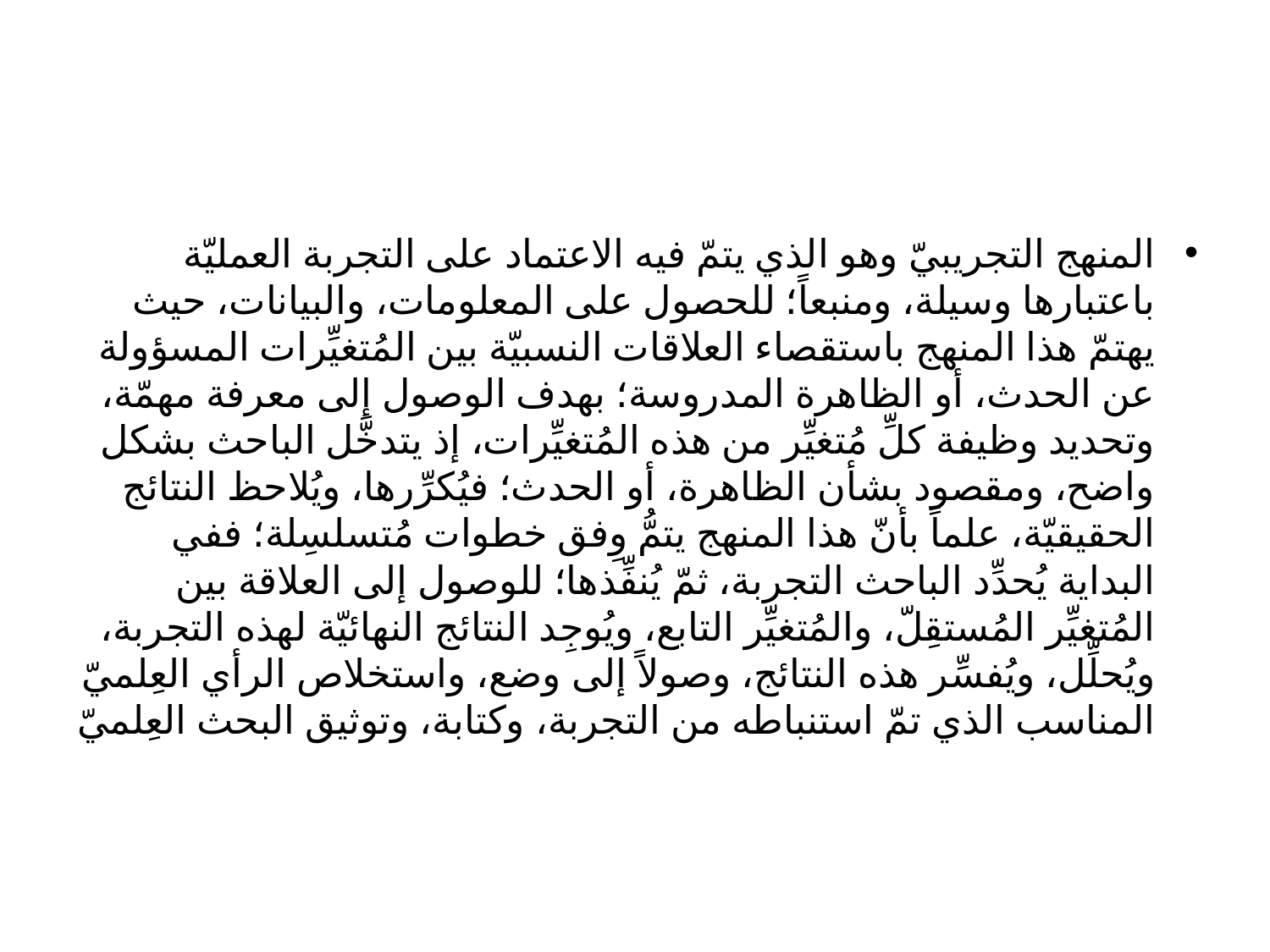

#
المنهج التجريبيّ وهو الذي يتمّ فيه الاعتماد على التجربة العمليّة باعتبارها وسيلة، ومنبعاً؛ للحصول على المعلومات، والبيانات، حيث يهتمّ هذا المنهج باستقصاء العلاقات النسبيّة بين المُتغيِّرات المسؤولة عن الحدث، أو الظاهرة المدروسة؛ بهدف الوصول إلى معرفة مهمّة، وتحديد وظيفة كلِّ مُتغيِّر من هذه المُتغيِّرات، إذ يتدخَّل الباحث بشكل واضح، ومقصود بشأن الظاهرة، أو الحدث؛ فيُكرِّرها، ويُلاحظ النتائج الحقيقيّة، علماً بأنّ هذا المنهج يتمُّ وِفق خطوات مُتسلسِلة؛ ففي البداية يُحدِّد الباحث التجربة، ثمّ يُنفِّذها؛ للوصول إلى العلاقة بين المُتغيِّر المُستقِلّ، والمُتغيِّر التابع، ويُوجِد النتائج النهائيّة لهذه التجربة، ويُحلِّل، ويُفسِّر هذه النتائج، وصولاً إلى وضع، واستخلاص الرأي العِلميّ المناسب الذي تمّ استنباطه من التجربة، وكتابة، وتوثيق البحث العِلميّ